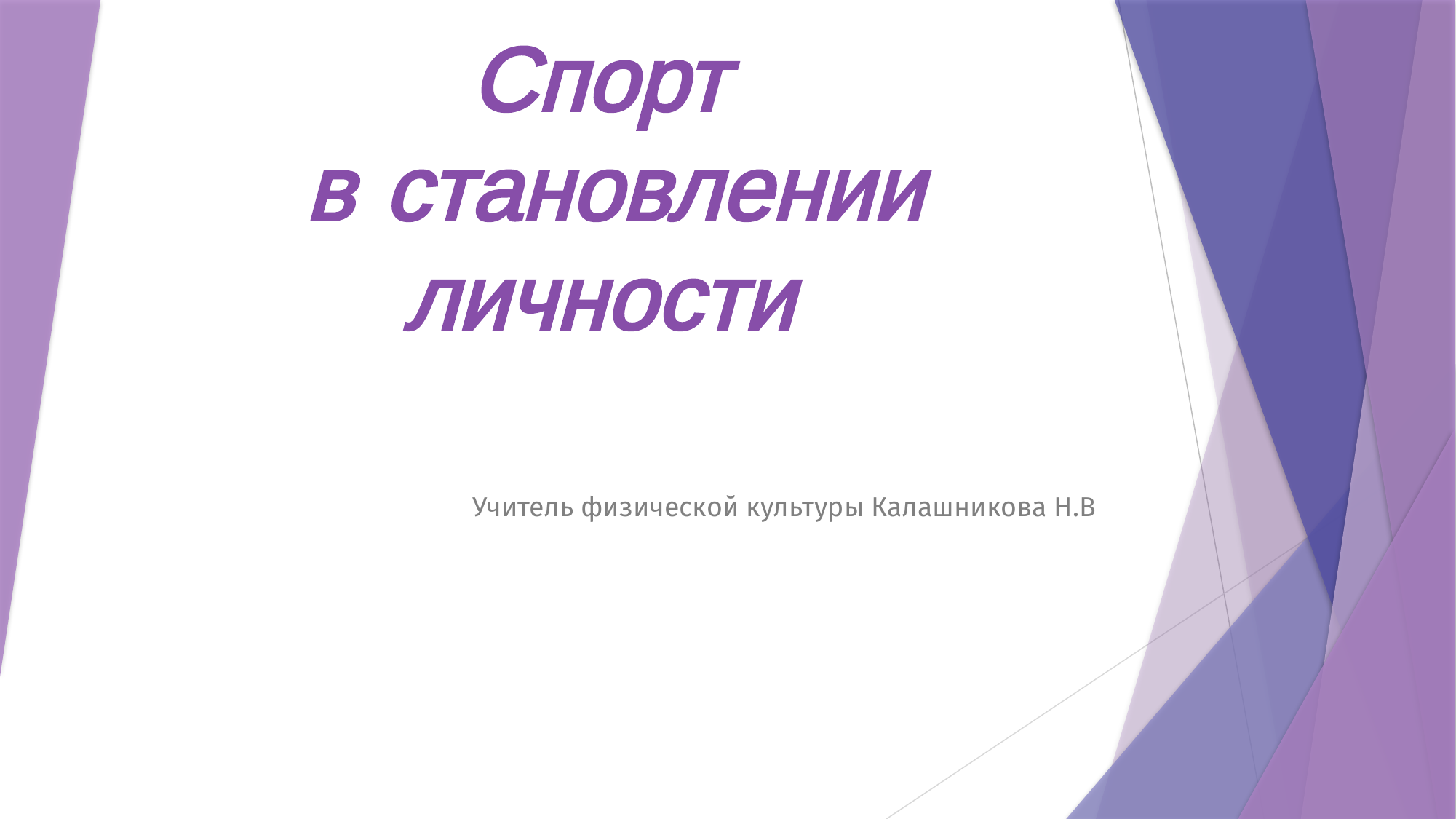

# Спорт в становлении личности
Учитель физической культуры Калашникова Н.В